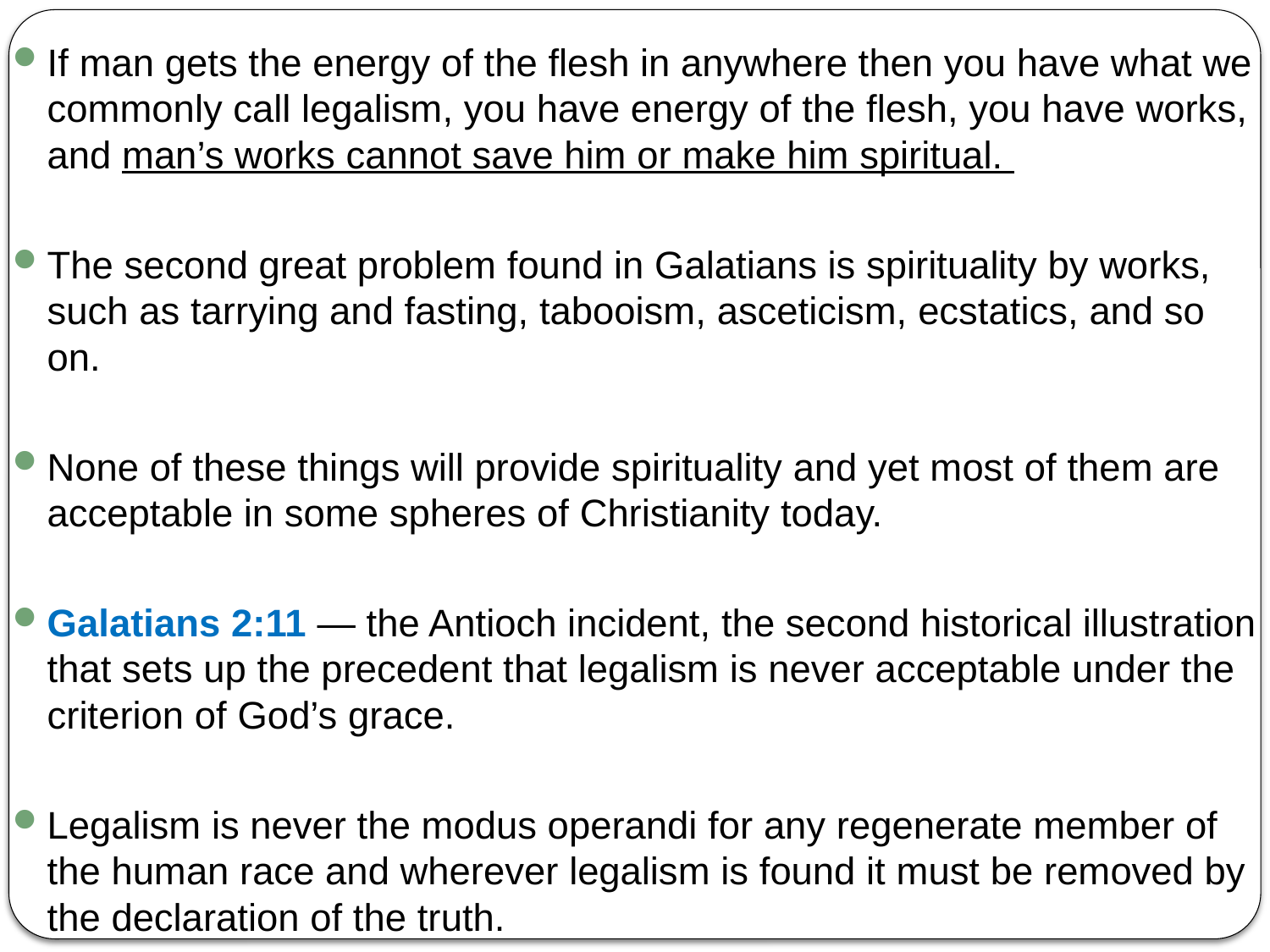

If man gets the energy of the flesh in anywhere then you have what we commonly call legalism, you have energy of the flesh, you have works, and man’s works cannot save him or make him spiritual.

The second great problem found in Galatians is spirituality by works, such as tarrying and fasting, tabooism, asceticism, ecstatics, and so on.

None of these things will provide spirituality and yet most of them are acceptable in some spheres of Christianity today.

Galatians 2:11 — the Antioch incident, the second historical illustration that sets up the precedent that legalism is never acceptable under the criterion of God’s grace.

Legalism is never the modus operandi for any regenerate member of the human race and wherever legalism is found it must be removed by the declaration of the truth.